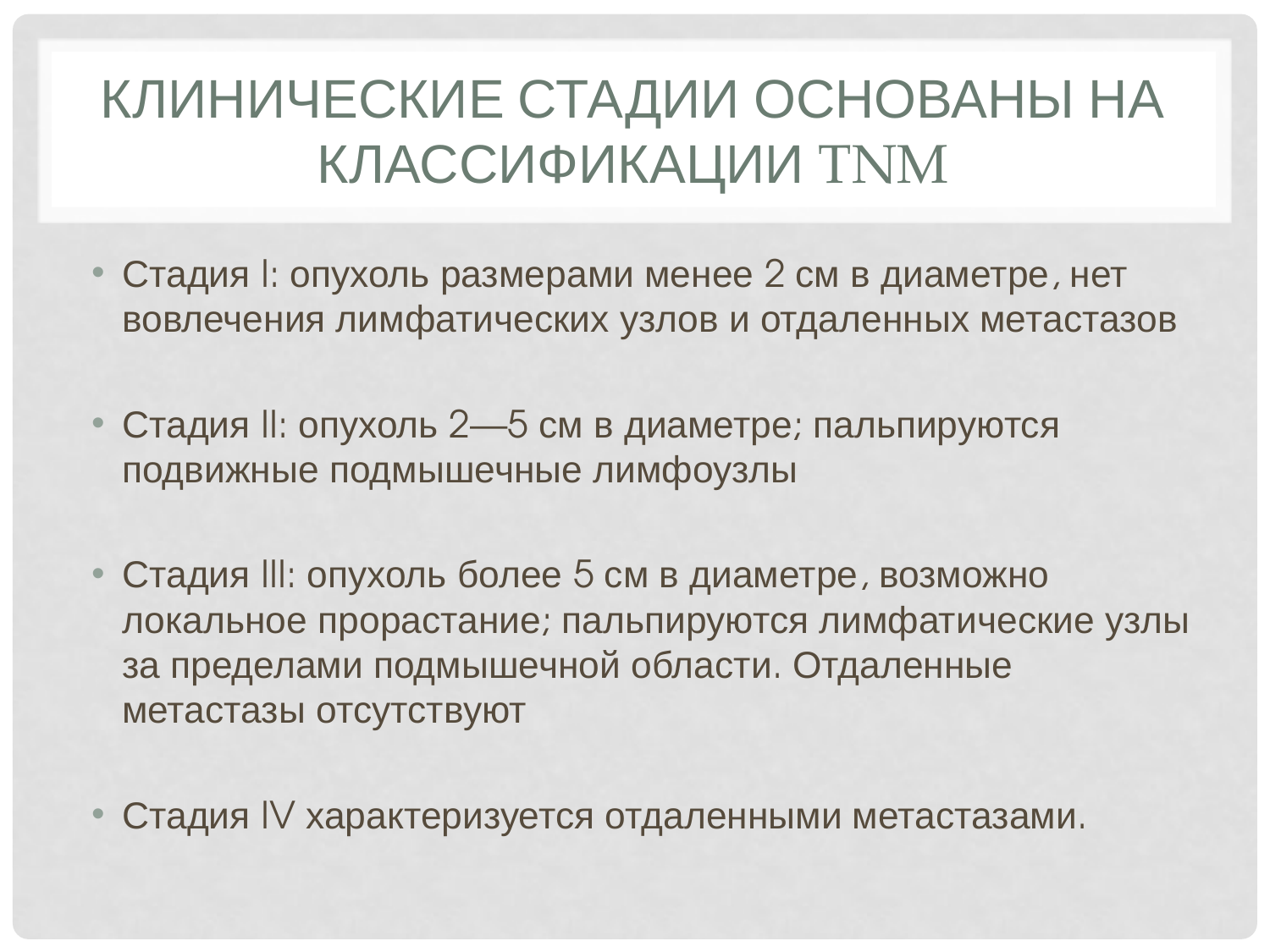

# Клинические стадии основаны на классификации TNM
Стадия I: опухоль размерами менее 2 см в диаметре, нет вовлечения лимфатических узлов и отдаленных метастазов

Стадия II: опухоль 2—5 см в диаметре; пальпируются подвижные подмышечные лимфоузлы

Стадия III: опухоль более 5 см в диаметре, возможно локальное прорастание; пальпируются лимфатические узлы за пределами подмышечной области. Отдаленные метастазы отсутствуют

Стадия IV характеризуется отдаленными метастазами.